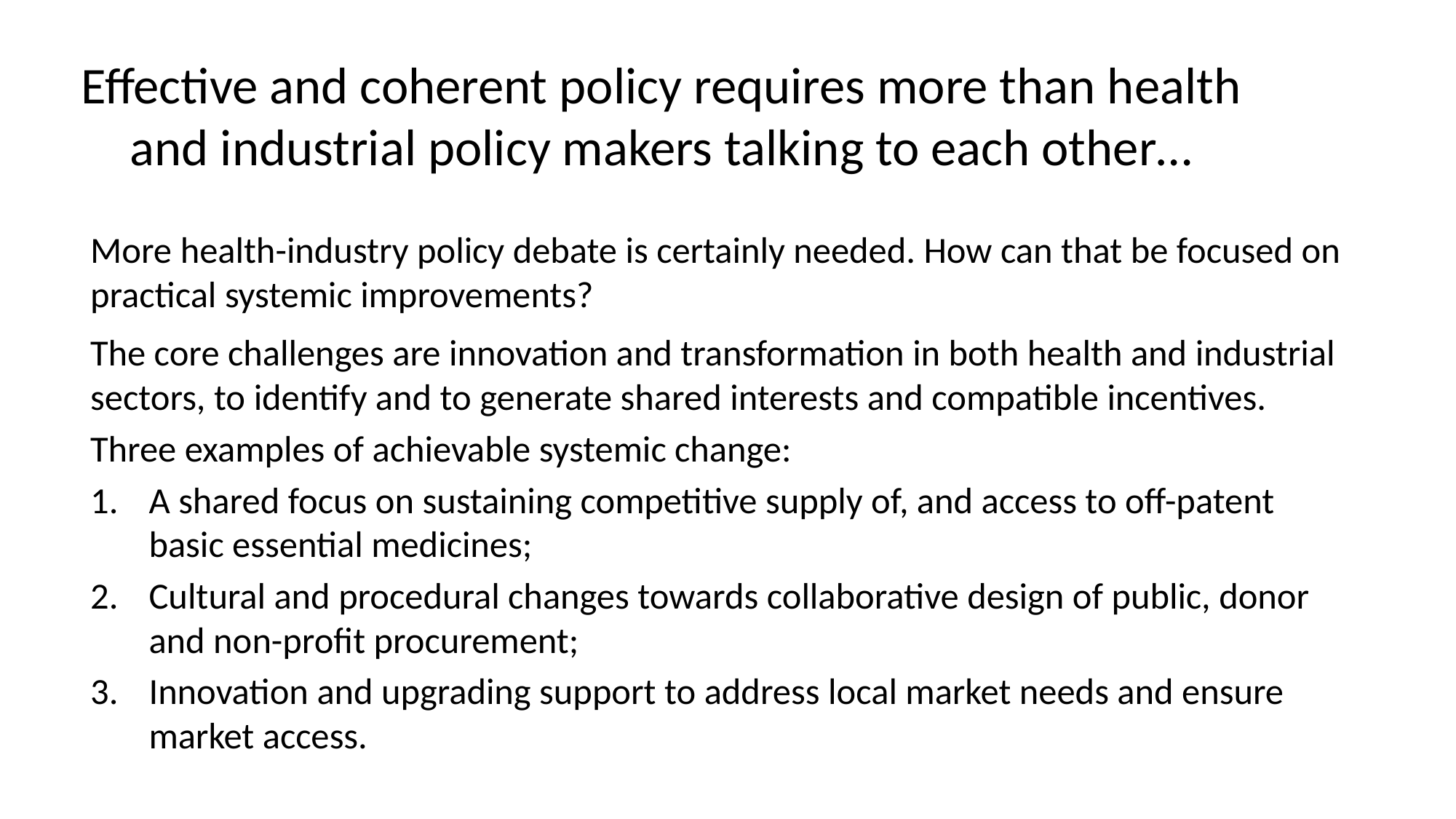

Effective and coherent policy requires more than health and industrial policy makers talking to each other…

More health-industry policy debate is certainly needed. How can that be focused on practical systemic improvements?
The core challenges are innovation and transformation in both health and industrial sectors, to identify and to generate shared interests and compatible incentives.
Three examples of achievable systemic change:
A shared focus on sustaining competitive supply of, and access to off-patent basic essential medicines;
Cultural and procedural changes towards collaborative design of public, donor and non-profit procurement;
Innovation and upgrading support to address local market needs and ensure market access.